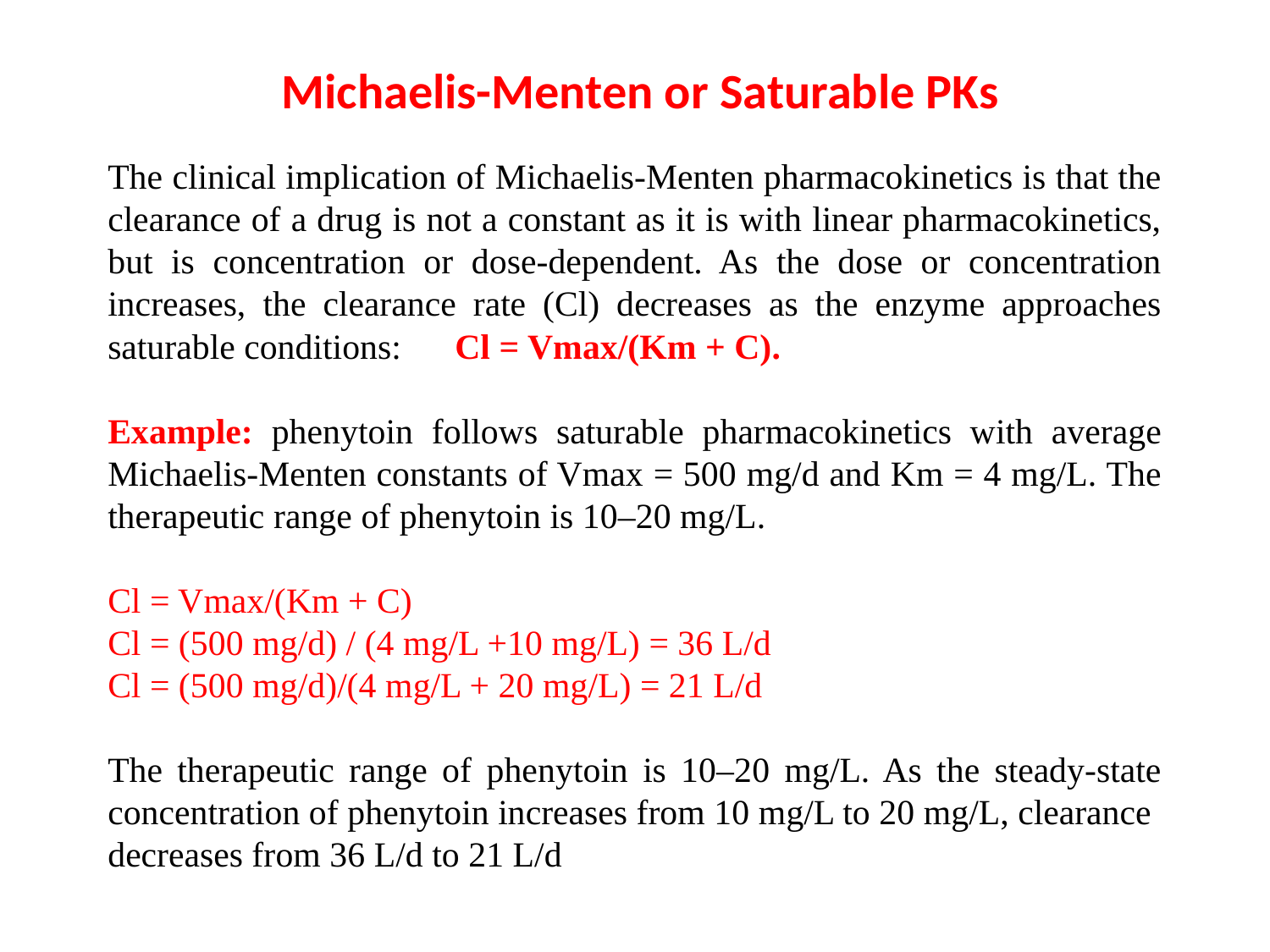

Michaelis-Menten or Saturable PKs
The clinical implication of Michaelis-Menten pharmacokinetics is that the clearance of a drug is not a constant as it is with linear pharmacokinetics, but is concentration or dose-dependent. As the dose or concentration increases, the clearance rate (Cl) decreases as the enzyme approaches saturable conditions:      Cl = Vmax/(Km + C).

Example: phenytoin follows saturable pharmacokinetics with average Michaelis-Menten constants of Vmax = 500 mg/d and Km = 4 mg/L. The therapeutic range of phenytoin is 10–20 mg/L.

Cl = Vmax/(Km + C)
Cl = (500 mg/d) / (4 mg/L +10 mg/L) = 36 L/d
Cl = (500 mg/d)/(4 mg/L + 20 mg/L) = 21 L/d

The therapeutic range of phenytoin is 10–20 mg/L. As the steady-state concentration of phenytoin increases from 10 mg/L to 20 mg/L, clearance
decreases from 36 L/d to 21 L/d